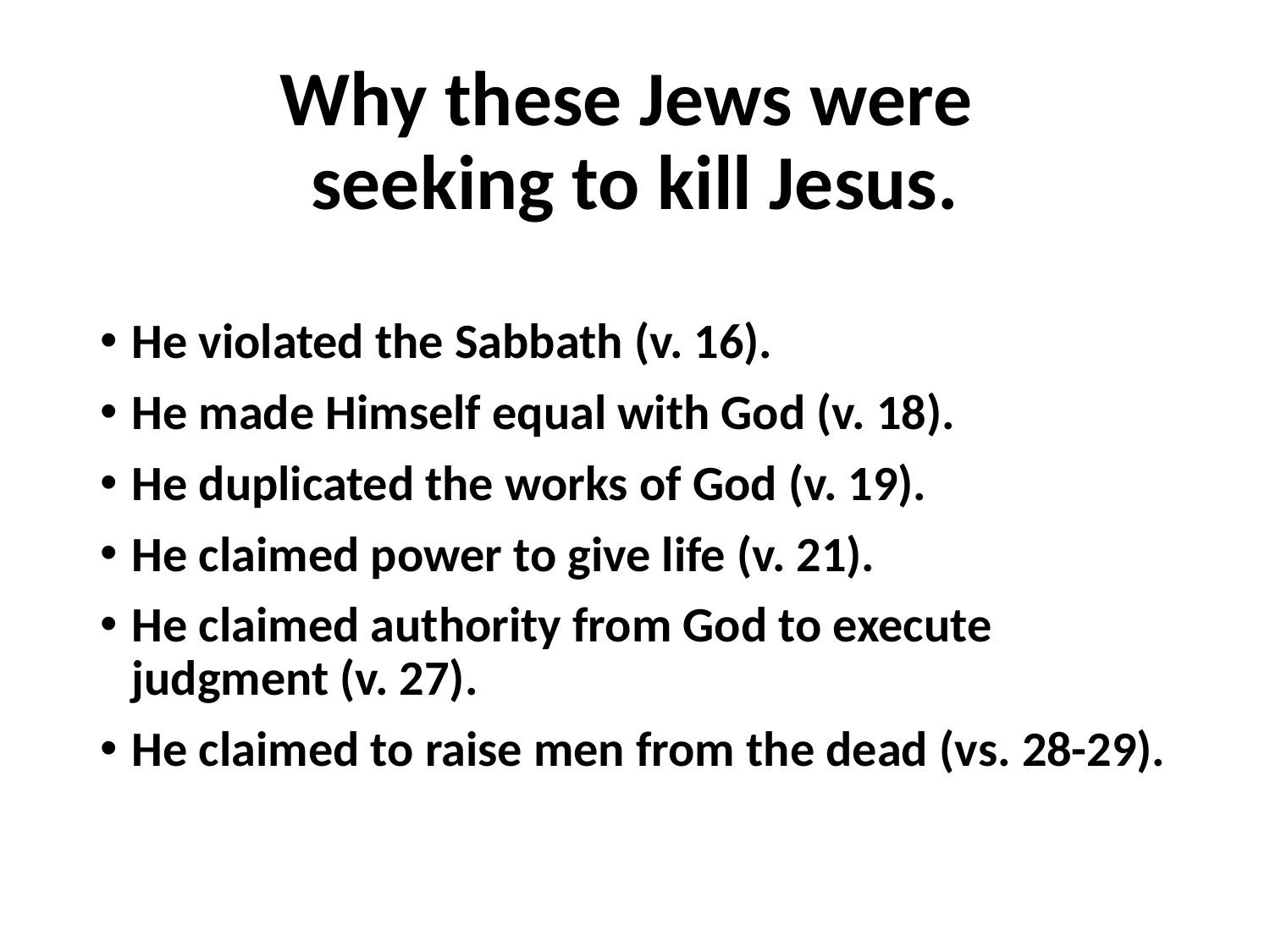

# Why these Jews were seeking to kill Jesus.
He violated the Sabbath (v. 16).
He made Himself equal with God (v. 18).
He duplicated the works of God (v. 19).
He claimed power to give life (v. 21).
He claimed authority from God to execute judgment (v. 27).
He claimed to raise men from the dead (vs. 28-29).